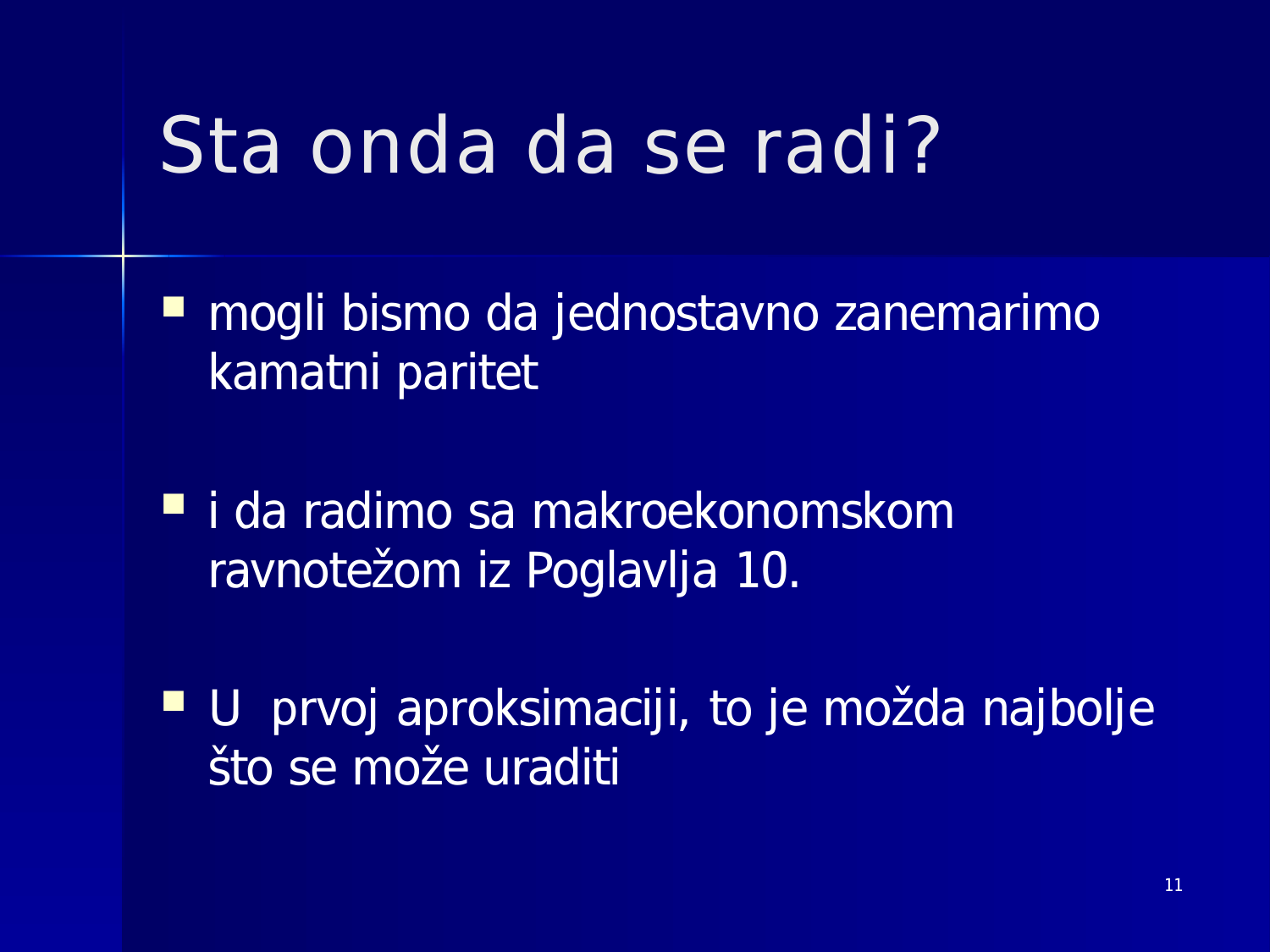

# Sta onda da se radi?
mogli bismo da jednostavno zanemarimo kamatni paritet

i da radimo sa makroekonomskom ravnotežom iz Poglavlja 10.

U  prvoj aproksimaciji, to je možda najbolje što se može uraditi

11